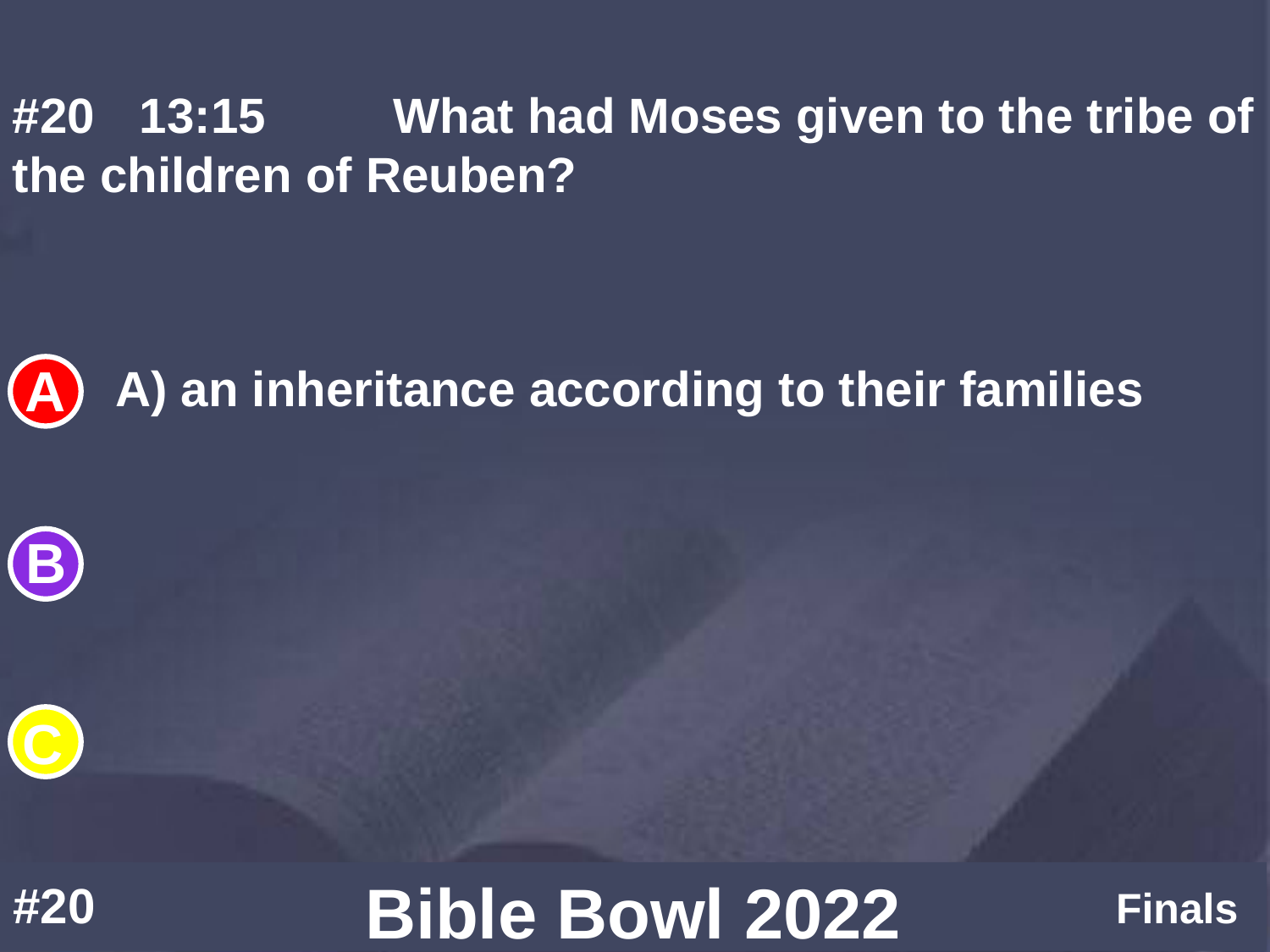

#20	13:15		What had Moses given to the tribe of the children of Reuben?
A) an inheritance according to their families
#20